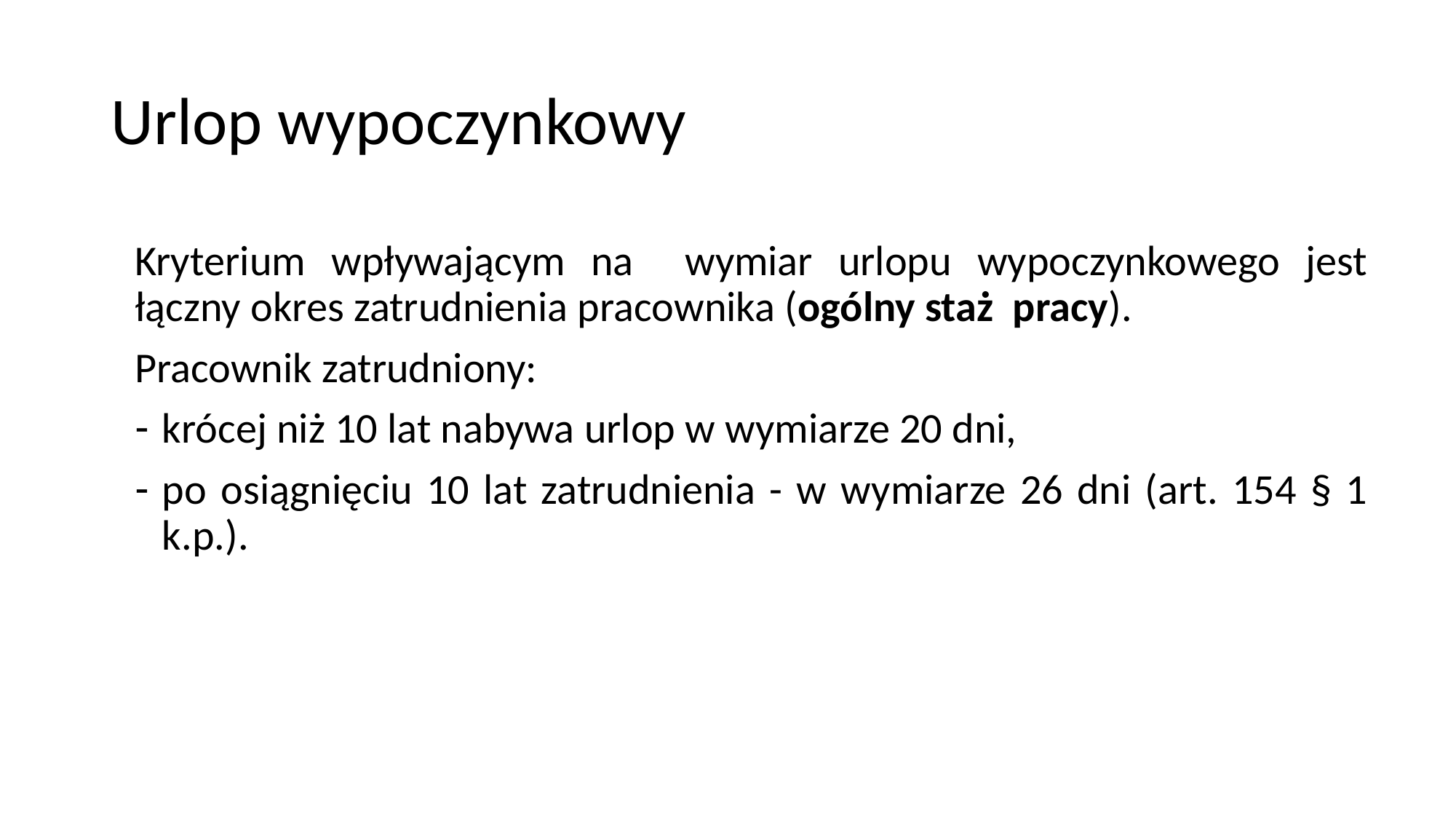

# Urlop wypoczynkowy

Kryterium wpływającym na  wymiar urlopu wypoczynkowego jest łączny okres zatrudnienia pracownika (ogólny staż  pracy).
Pracownik zatrudniony:
krócej niż 10 lat nabywa urlop w wymiarze 20 dni,
po osiągnięciu 10 lat zatrudnienia - w wymiarze 26 dni (art. 154 § 1 k.p.).